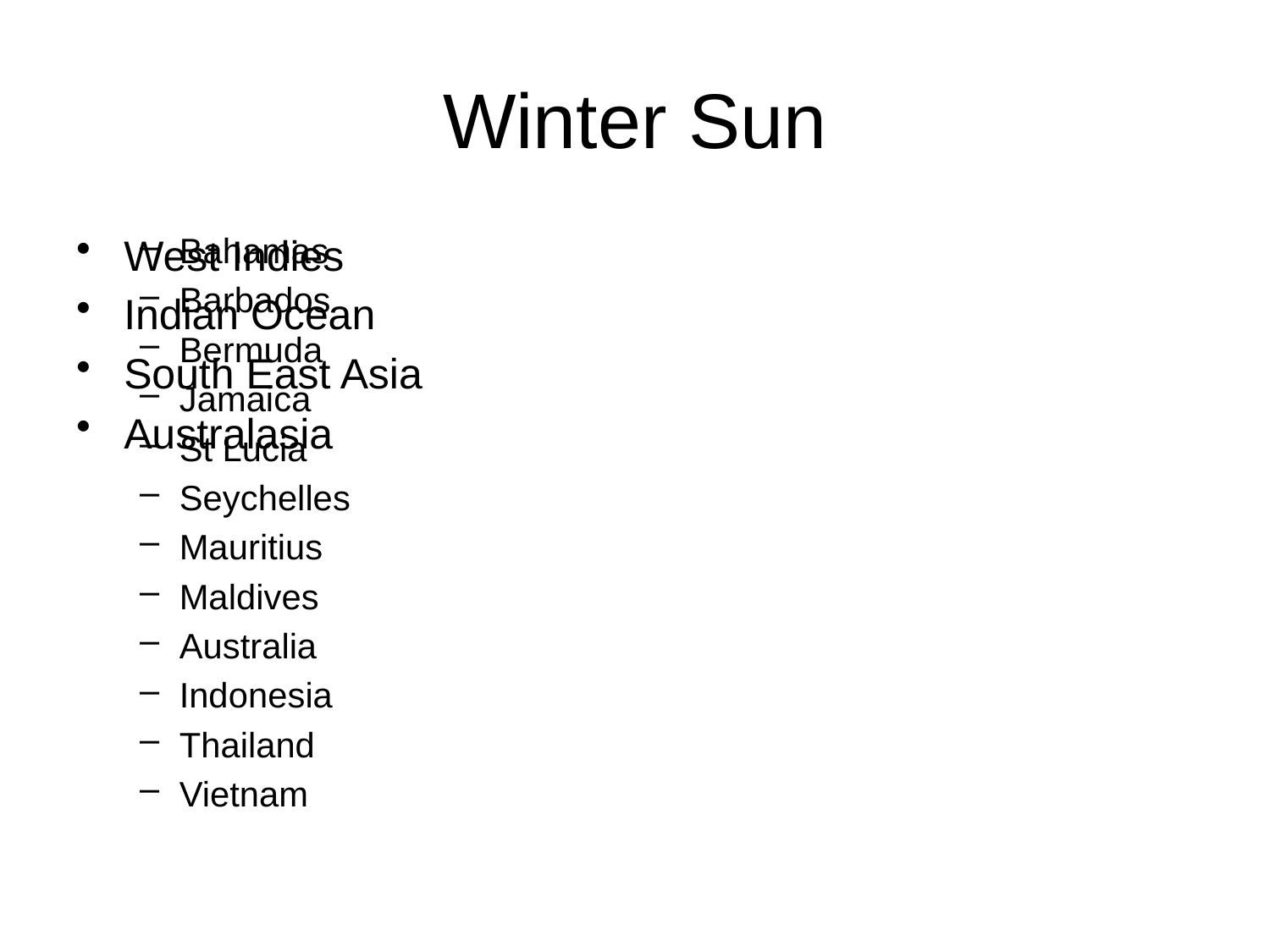

# Winter Sun
West Indies
Indian Ocean
South East Asia
Australasia
Bahamas
Barbados
Bermuda
Jamaica
St Lucia
Seychelles
Mauritius
Maldives
Australia
Indonesia
Thailand
Vietnam